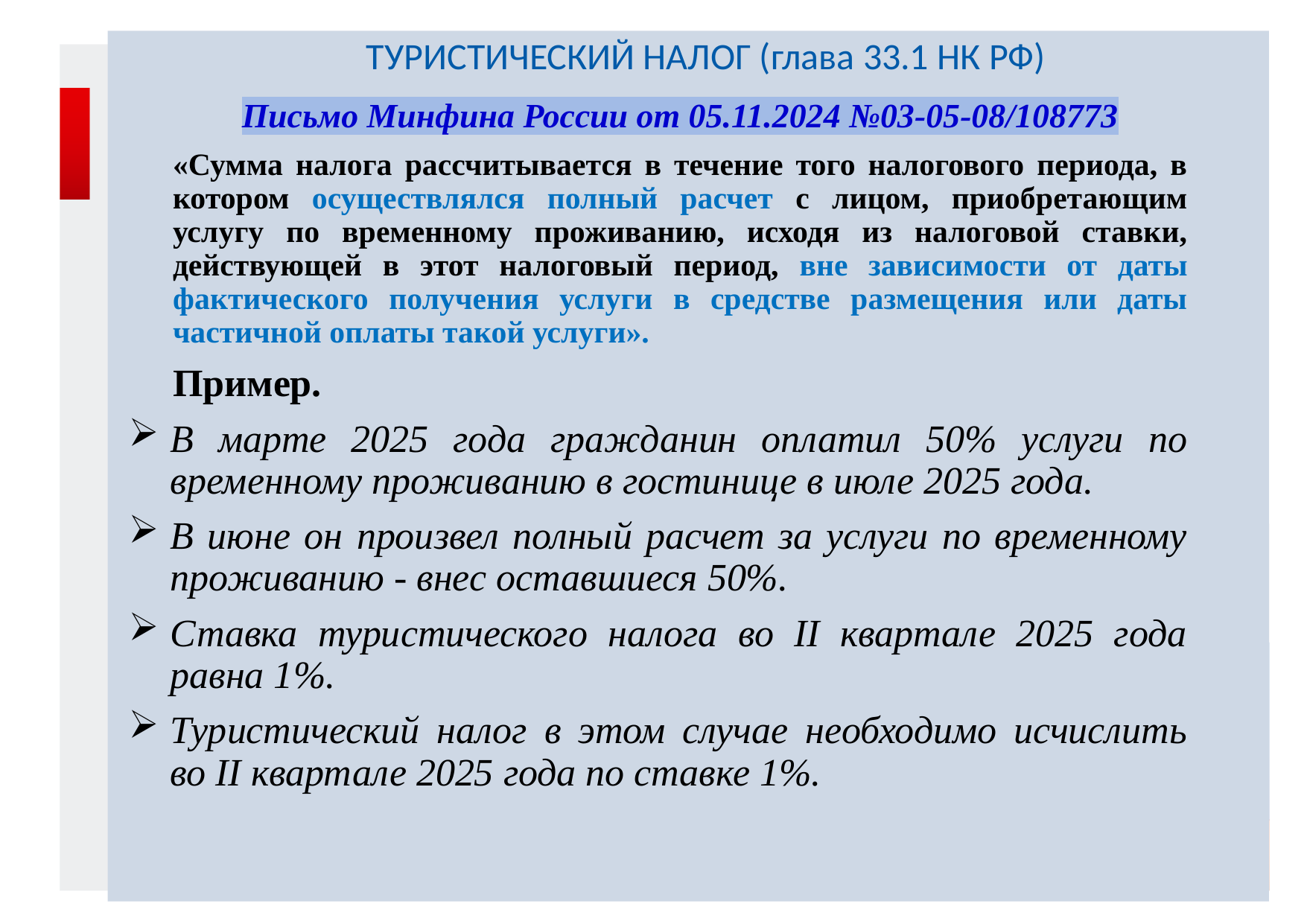

# ТУРИСТИЧЕСКИЙ НАЛОГ (глава 33.1 НК РФ)
Письмо Минфина России от 05.11.2024 №03-05-08/108773
«Сумма налога рассчитывается в течение того налогового периода, в котором осуществлялся полный расчет с лицом, приобретающим услугу по временному проживанию, исходя из налоговой ставки, действующей в этот налоговый период, вне зависимости от даты фактического получения услуги в средстве размещения или даты частичной оплаты такой услуги».
Пример.
В марте 2025 года гражданин оплатил 50% услуги по временному проживанию в гостинице в июле 2025 года.
В июне он произвел полный расчет за услуги по временному проживанию - внес оставшиеся 50%.
Ставка туристического налога во II квартале 2025 года равна 1%.
Туристический налог в этом случае необходимо исчислить во II квартале 2025 года по ставке 1%.

10